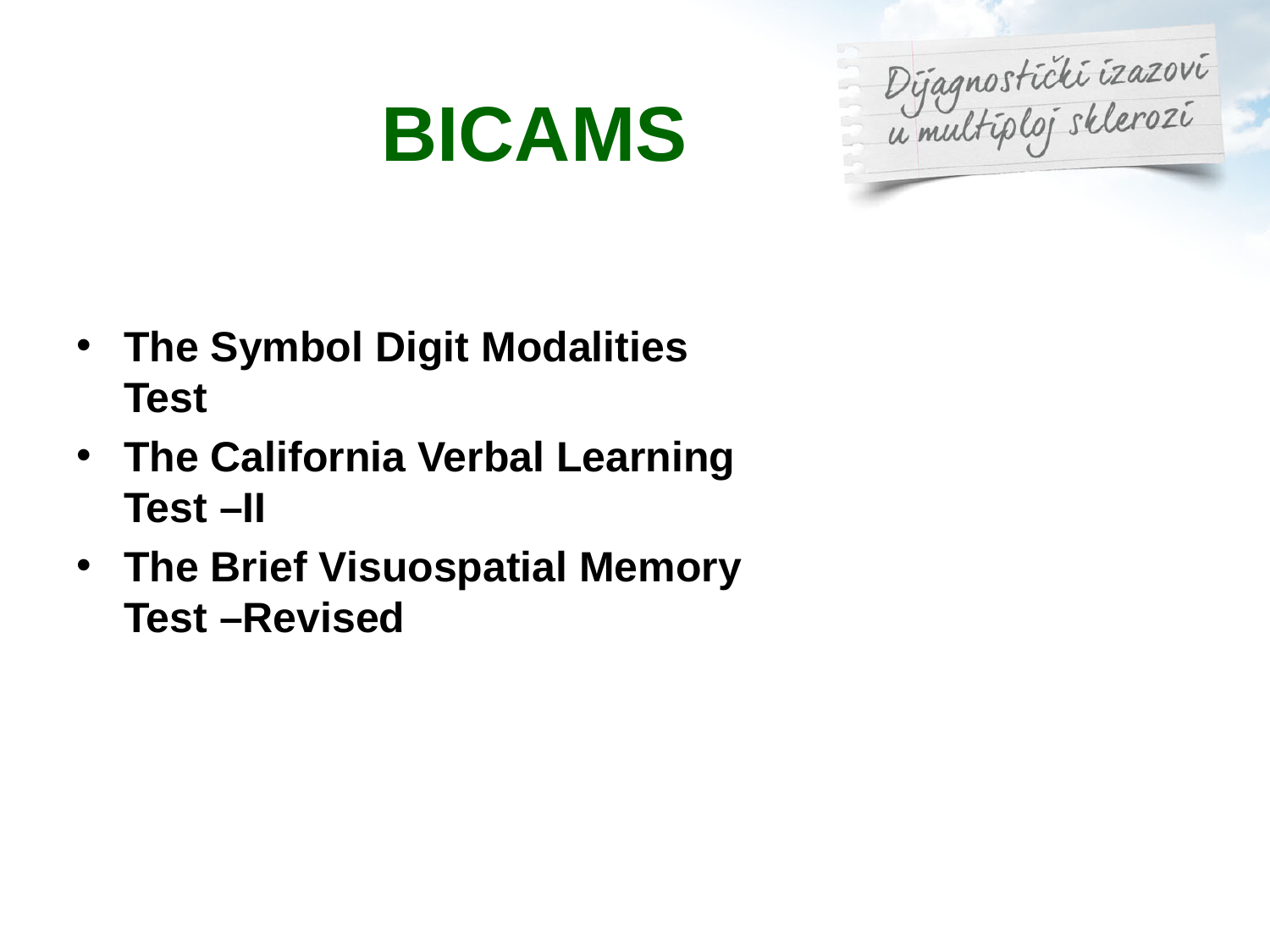

# BICAMS

The Symbol Digit Modalities Test
The California Verbal Learning Test –II
The Brief Visuospatial Memory Test –Revised